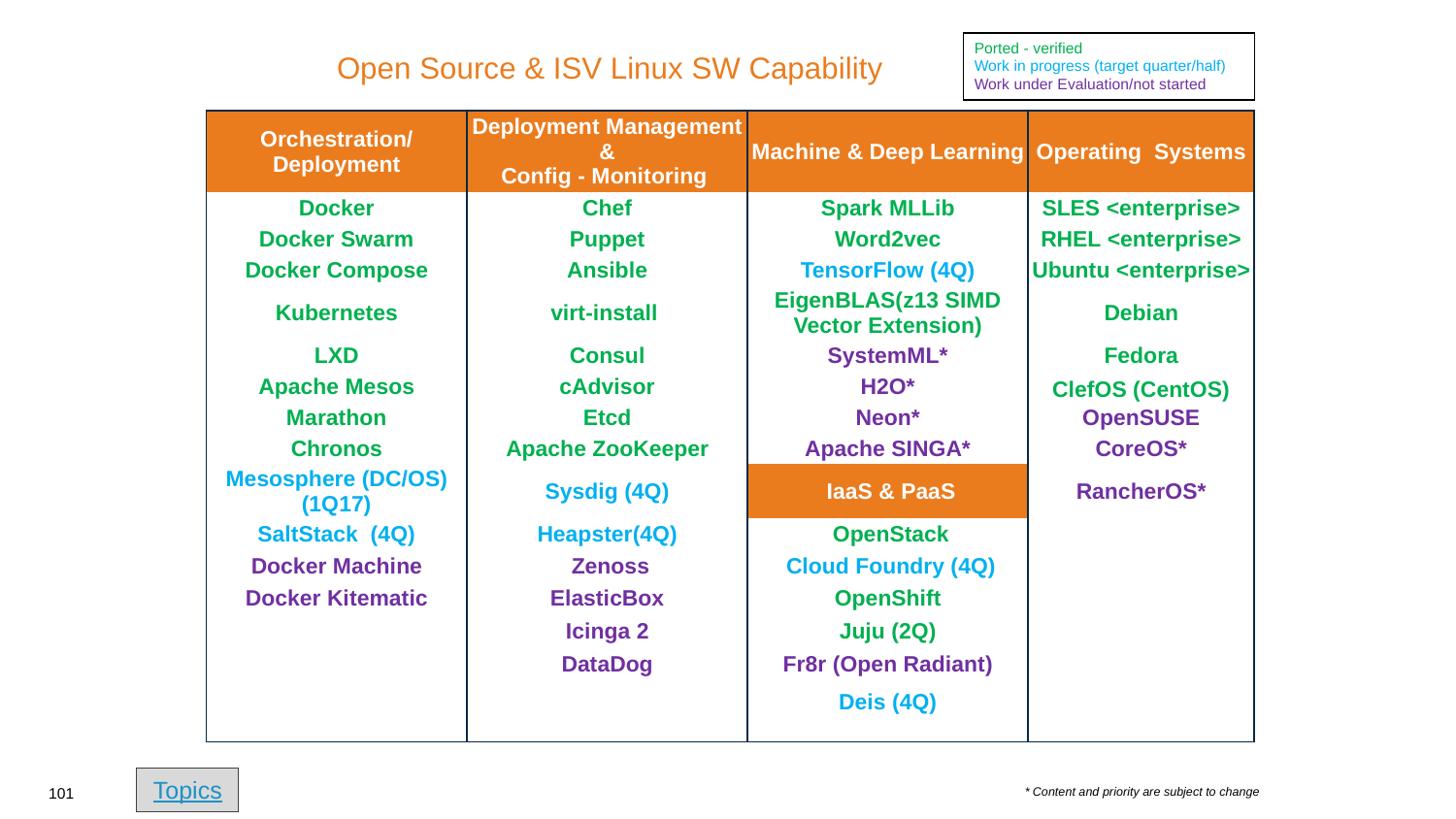

Ported - verified
Work in progress (target quarter/half)
Work under Evaluation/not started
Open Source & ISV Linux SW Capability
| Orchestration/ Deployment | Deployment Management & Config - Monitoring | Machine & Deep Learning | Operating Systems |
| --- | --- | --- | --- |
| Docker | Chef | Spark MLLib | SLES <enterprise> |
| Docker Swarm | Puppet | Word2vec | RHEL <enterprise> |
| Docker Compose | Ansible | TensorFlow (4Q) | Ubuntu <enterprise> |
| Kubernetes | virt-install | EigenBLAS(z13 SIMD Vector Extension) | Debian |
| LXD | Consul | SystemML\* | Fedora |
| Apache Mesos | cAdvisor | H2O\* | ClefOS (CentOS) |
| Marathon | Etcd | Neon\* | OpenSUSE |
| Chronos | Apache ZooKeeper | Apache SINGA\* | CoreOS\* |
| Mesosphere (DC/OS) (1Q17) | Sysdig (4Q) | IaaS & PaaS | RancherOS\* |
| SaltStack (4Q) | Heapster(4Q) | OpenStack |  |
| Docker Machine | Zenoss | Cloud Foundry (4Q) |  |
| Docker Kitematic | ElasticBox | OpenShift |  |
|  | Icinga 2 | Juju (2Q) |  |
|  | DataDog | Fr8r (Open Radiant) |  |
|  |  | Deis (4Q) |  |
|  |  |  |  |
101
* Content and priority are subject to change